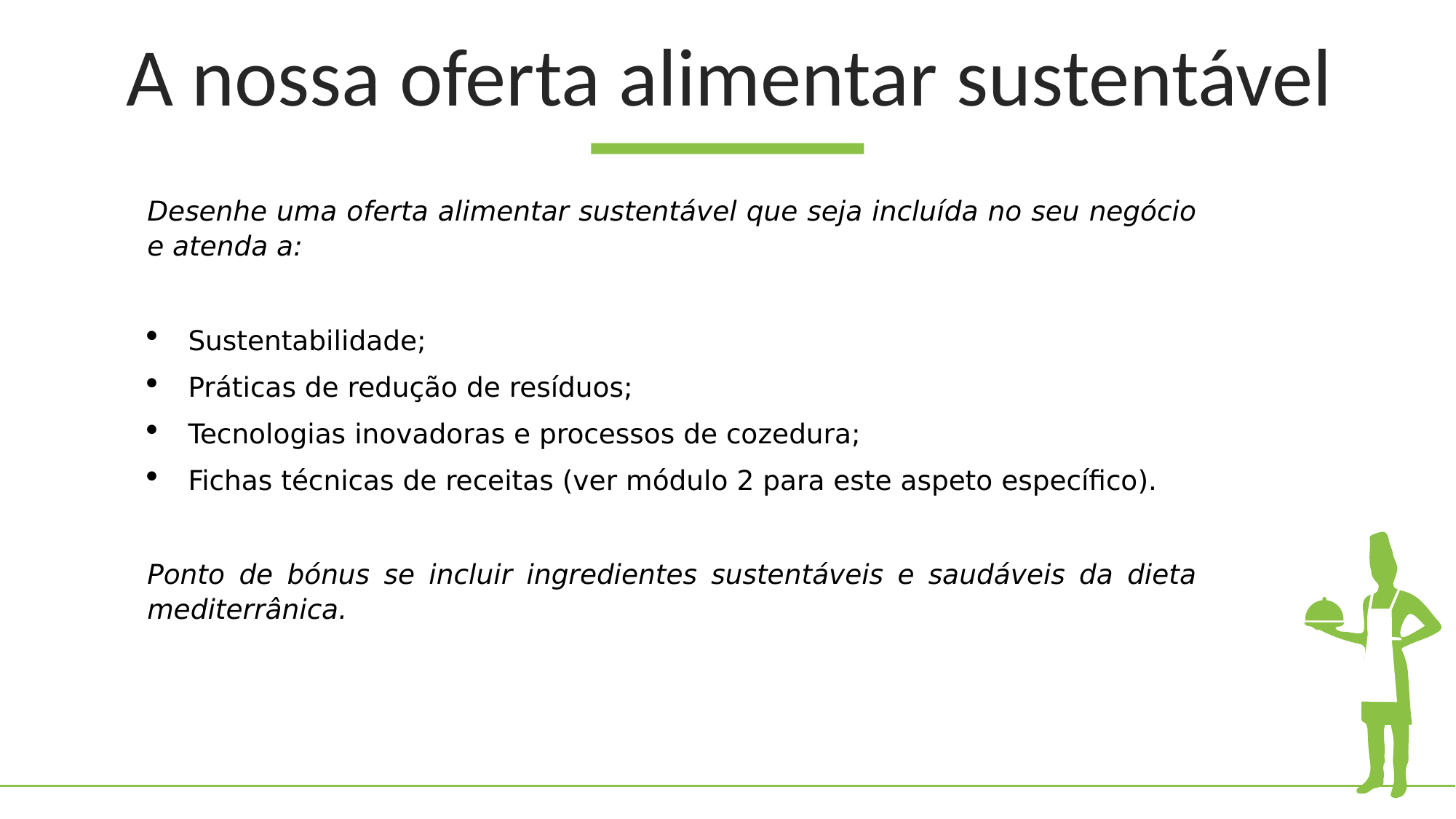

A nossa oferta alimentar sustentável
Desenhe uma oferta alimentar sustentável que seja incluída no seu negócio e atenda a:

Sustentabilidade;
Práticas de redução de resíduos;
Tecnologias inovadoras e processos de cozedura;
Fichas técnicas de receitas (ver módulo 2 para este aspeto específico).

Ponto de bónus se incluir ingredientes sustentáveis e saudáveis da dieta mediterrânica.